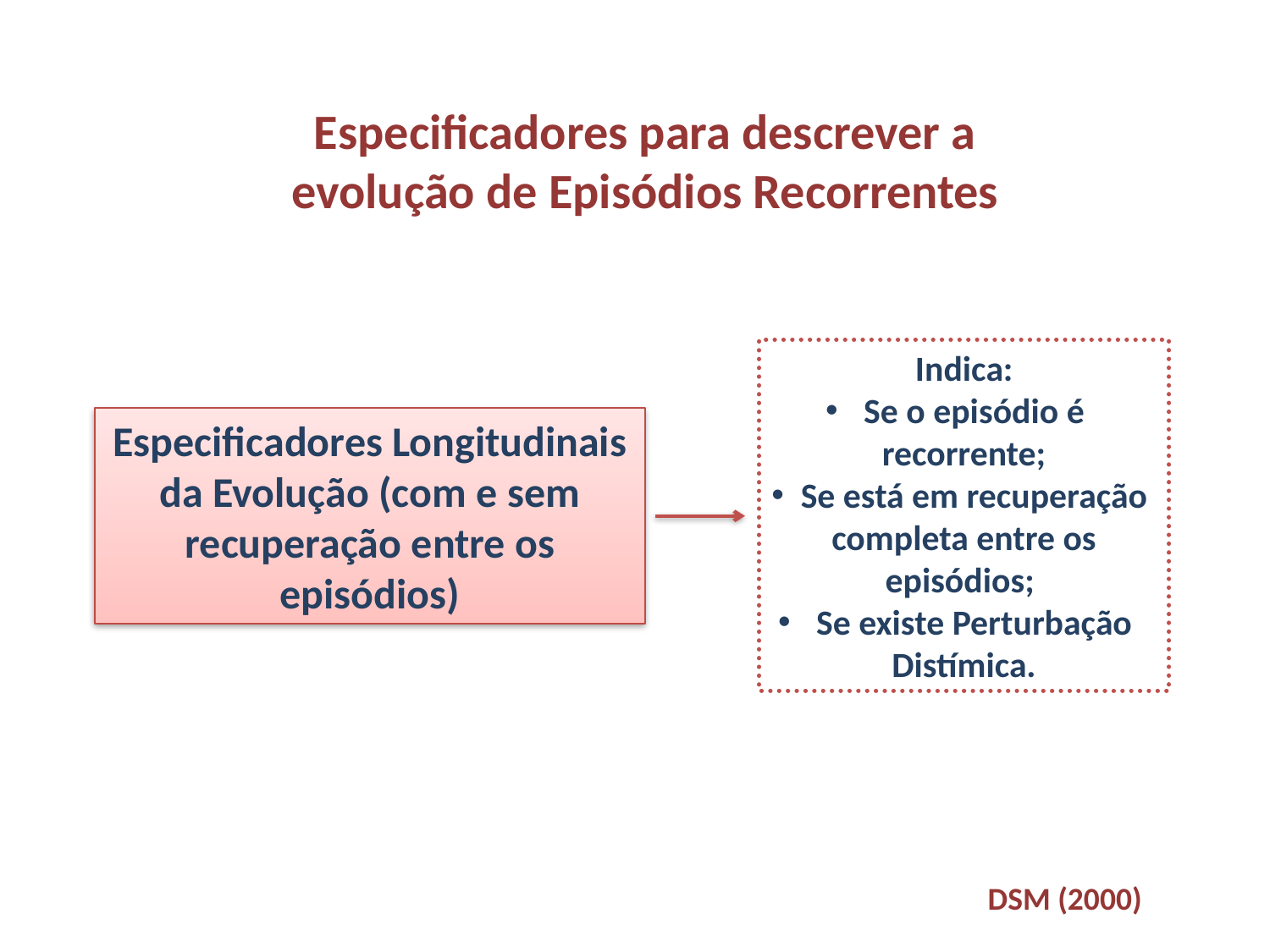

Especificadores para descrever a evolução de Episódios Recorrentes
Indica:
 Se o episódio é recorrente;
 Se está em recuperação completa entre os episódios;
 Se existe Perturbação Distímica.
Especificadores Longitudinais da Evolução (com e sem recuperação entre os episódios)
DSM (2000)